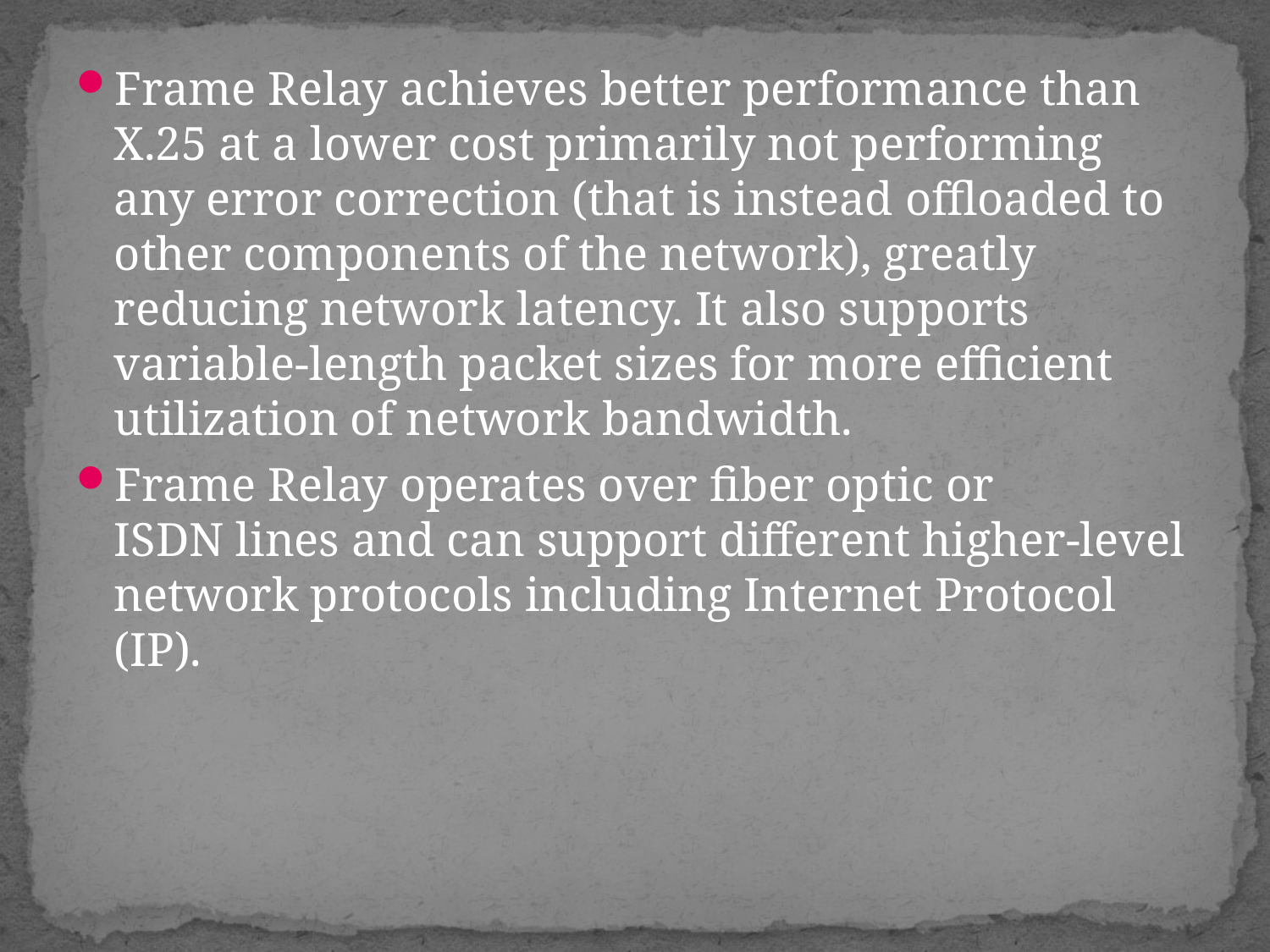

Frame Relay achieves better performance than X.25 at a lower cost primarily not performing any error correction (that is instead offloaded to other components of the network), greatly reducing network latency. It also supports variable-length packet sizes for more efficient utilization of network bandwidth.
Frame Relay operates over fiber optic or ISDN lines and can support different higher-level network protocols including Internet Protocol (IP).